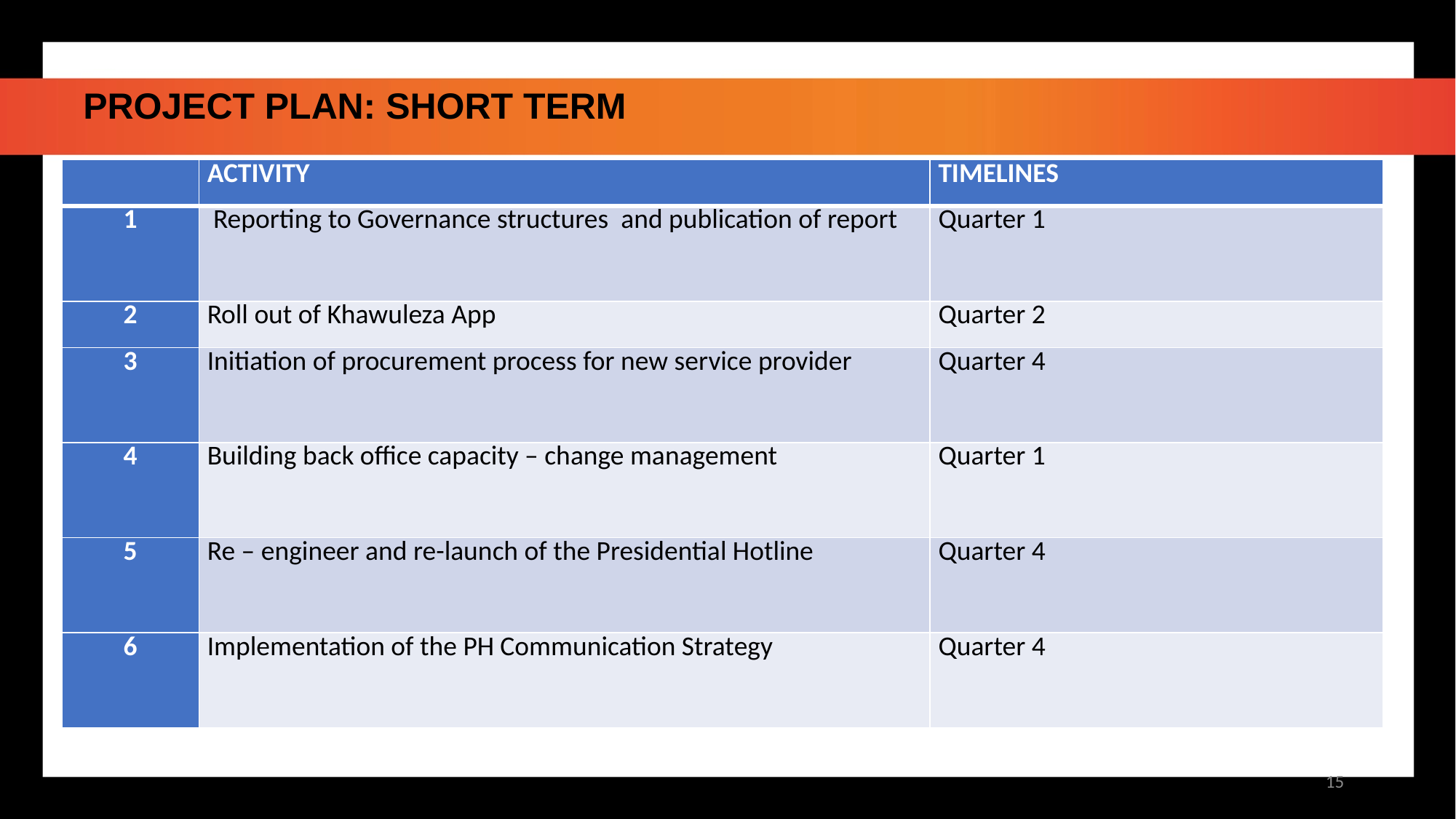

PROJECT PLAN: SHORT TERM
|  | ACTIVITY | TIMELINES |
| --- | --- | --- |
| 1 | Reporting to Governance structures and publication of report | Quarter 1 |
| 2 | Roll out of Khawuleza App | Quarter 2 |
| 3 | Initiation of procurement process for new service provider | Quarter 4 |
| 4 | Building back office capacity – change management | Quarter 1 |
| 5 | Re – engineer and re-launch of the Presidential Hotline | Quarter 4 |
| 6 | Implementation of the PH Communication Strategy | Quarter 4 |

15